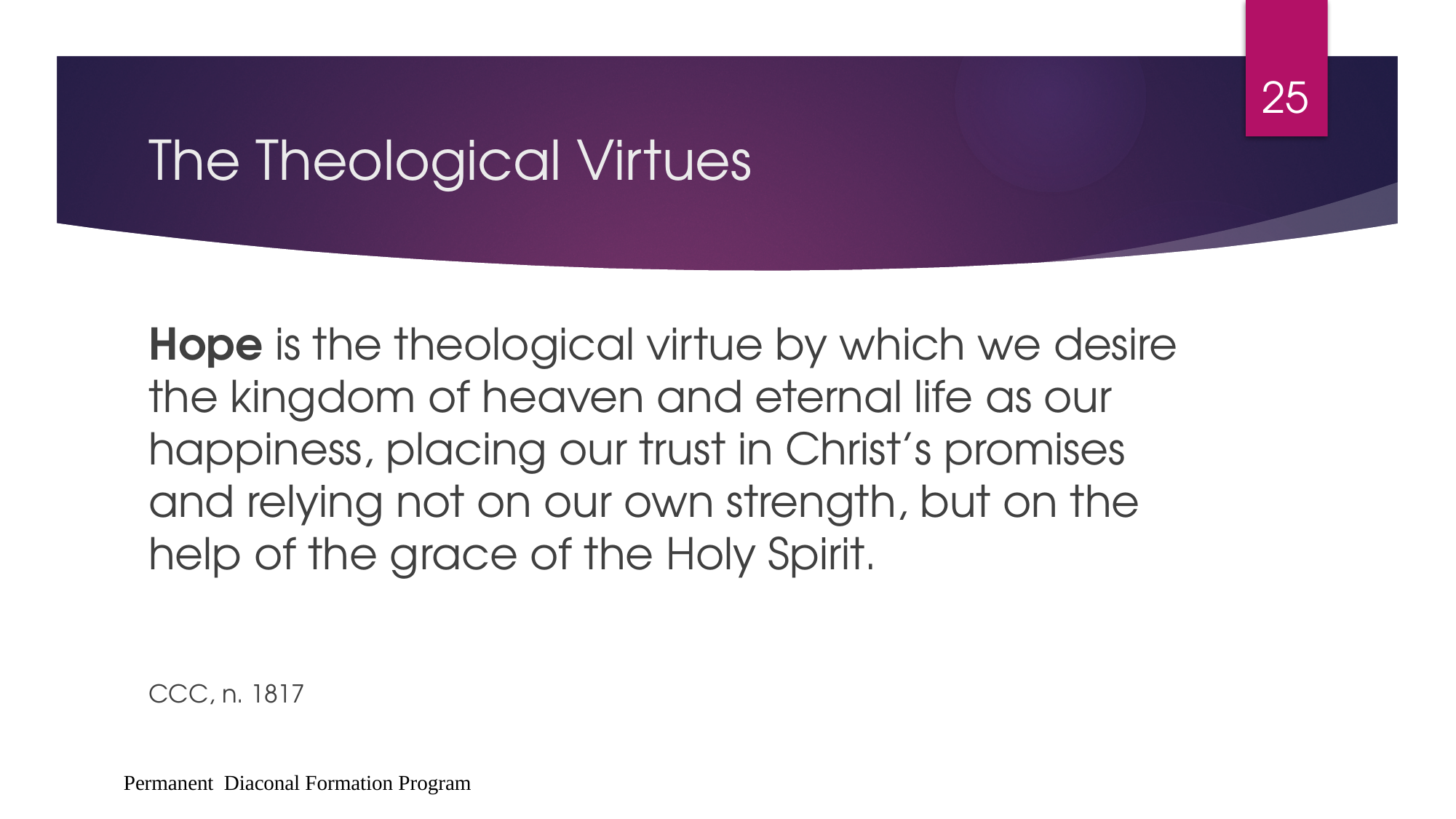

25
# The Theological Virtues
Hope is the theological virtue by which we desire the kingdom of heaven and eternal life as our happiness, placing our trust in Christ’s promises and relying not on our own strength, but on the help of the grace of the Holy Spirit.

CCC, n. 1817

Permanent  Diaconal Formation Program